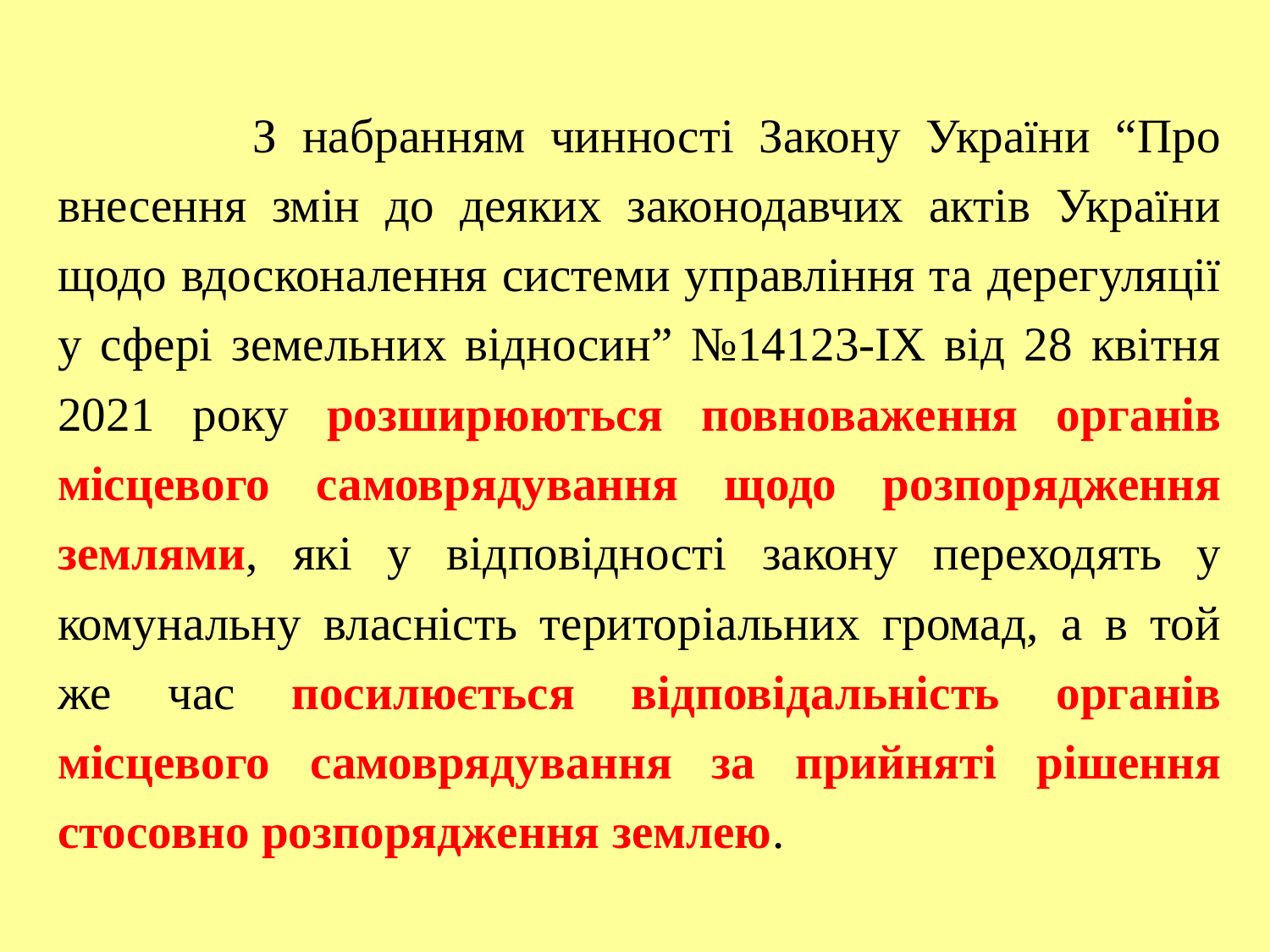

З набранням чинності Закону України “Про внесення змін до деяких законодавчих актів України щодо вдосконалення системи управління та дерегуляції у сфері земельних відносин” №14123-ІХ від 28 квітня 2021 року розширюються повноваження органів місцевого самоврядування щодо розпорядження землями, які у відповідності закону переходять у комунальну власність територіальних громад, а в той же час посилюється відповідальність органів місцевого самоврядування за прийняті рішення стосовно розпорядження землею.